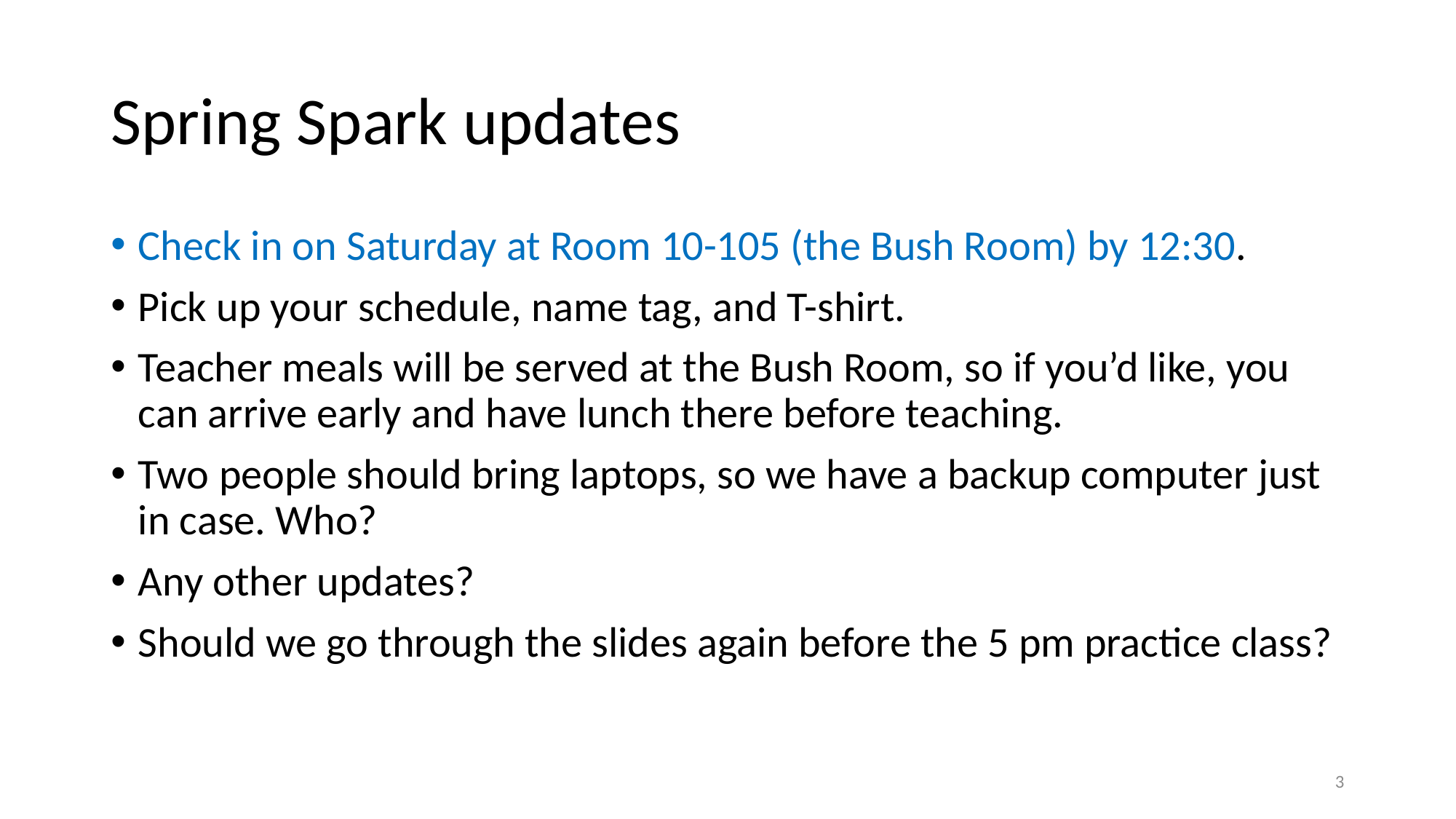

# Spring Spark updates
Check in on Saturday at Room 10-105 (the Bush Room) by 12:30.
Pick up your schedule, name tag, and T-shirt.
Teacher meals will be served at the Bush Room, so if you’d like, you can arrive early and have lunch there before teaching.
Two people should bring laptops, so we have a backup computer just in case. Who?
Any other updates?
Should we go through the slides again before the 5 pm practice class?
3